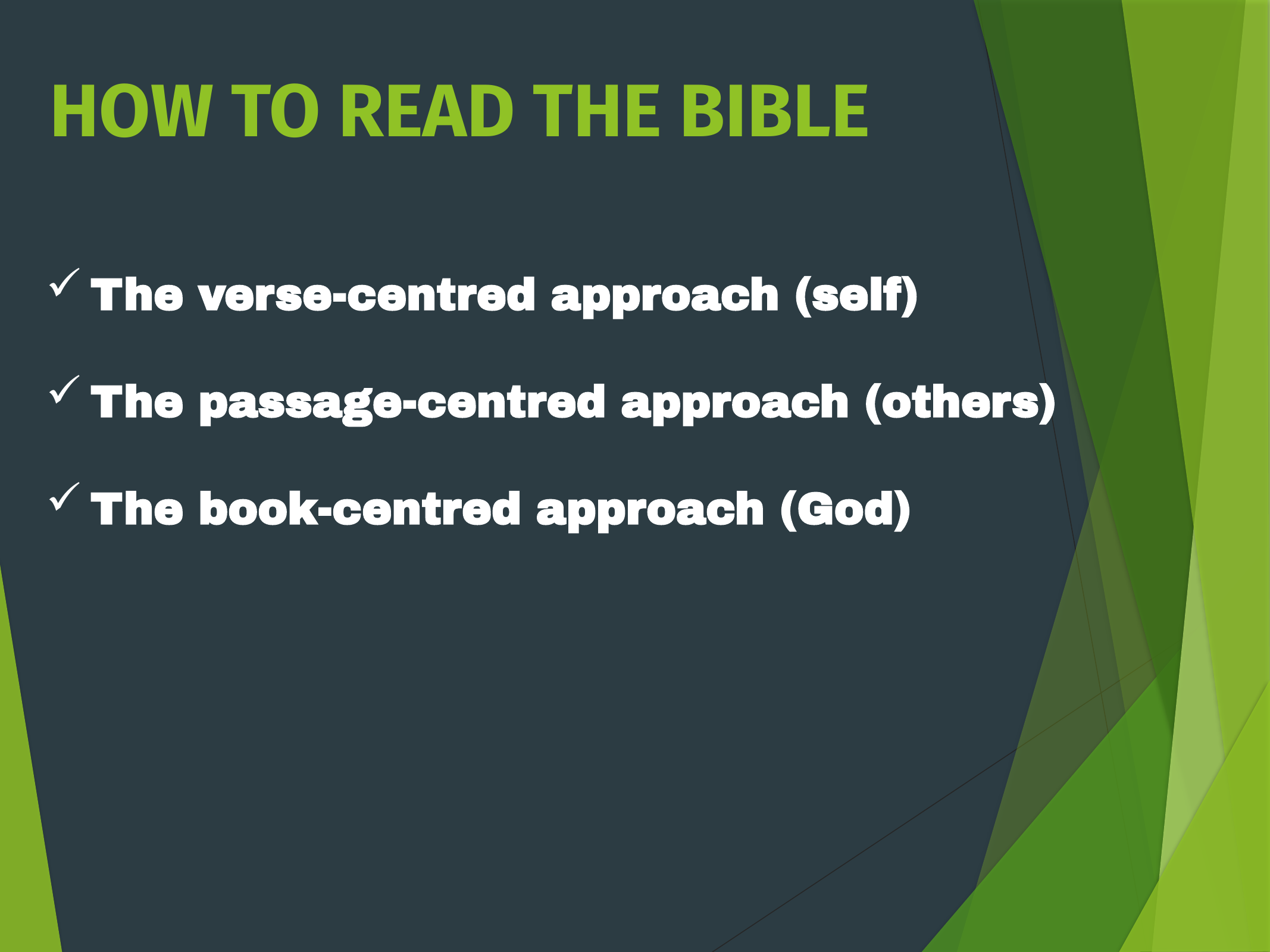

# HOW TO READ THE BIBLE
The verse-centred approach (self)
The passage-centred approach (others)
The book-centred approach (God)